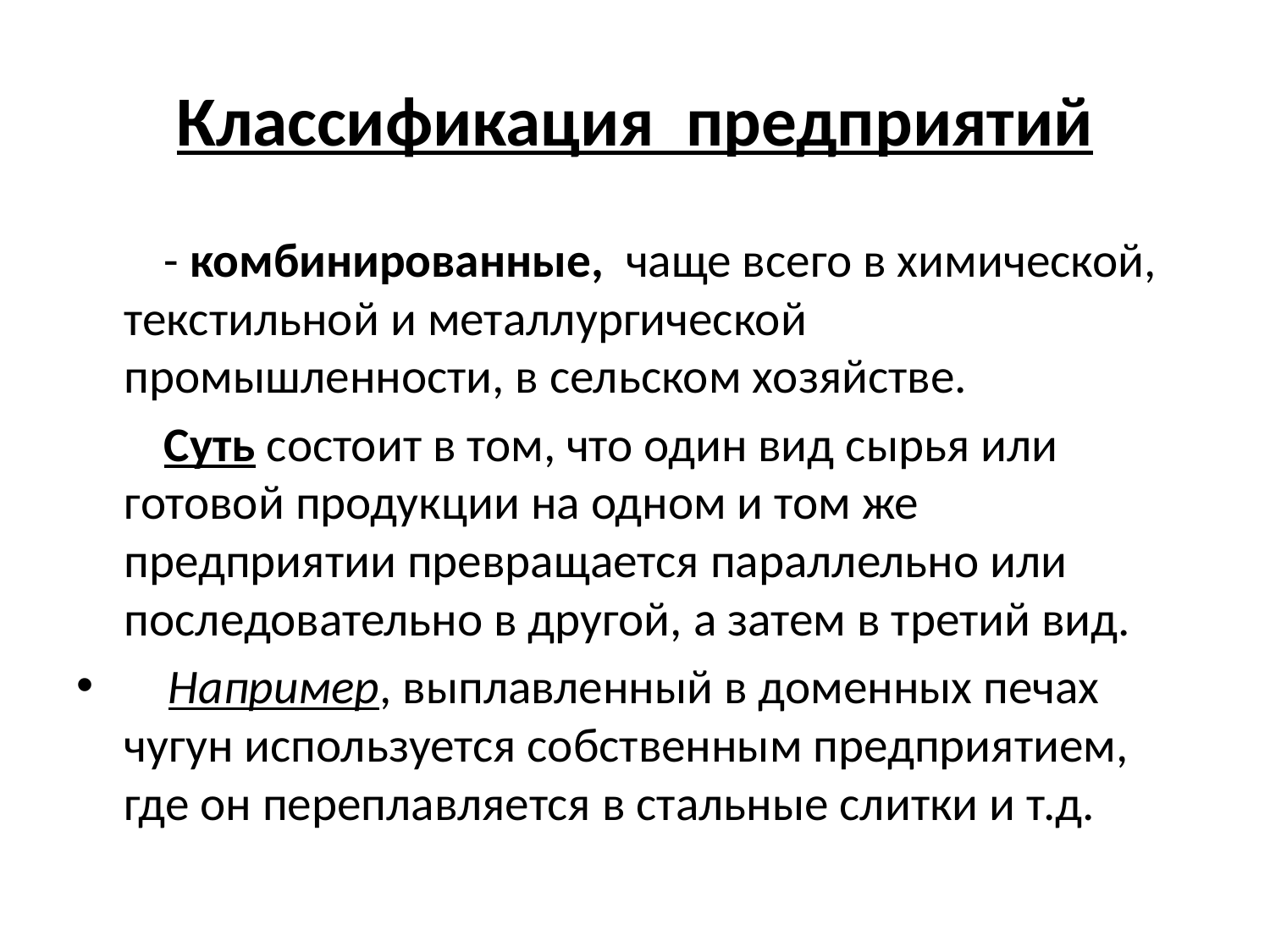

# Классификация  предприятий
        - комбинированные,  чаще всего в химической, текстильной и металлургической промышленности, в сельском хозяйстве.
        Суть состоит в том, что один вид сырья или готовой продукции на одном и том же предприятии превращается параллельно или последовательно в другой, а затем в третий вид.
    Например, выплавленный в доменных печах чугун используется собственным предприятием, где он переплавляется в стальные слитки и т.д.